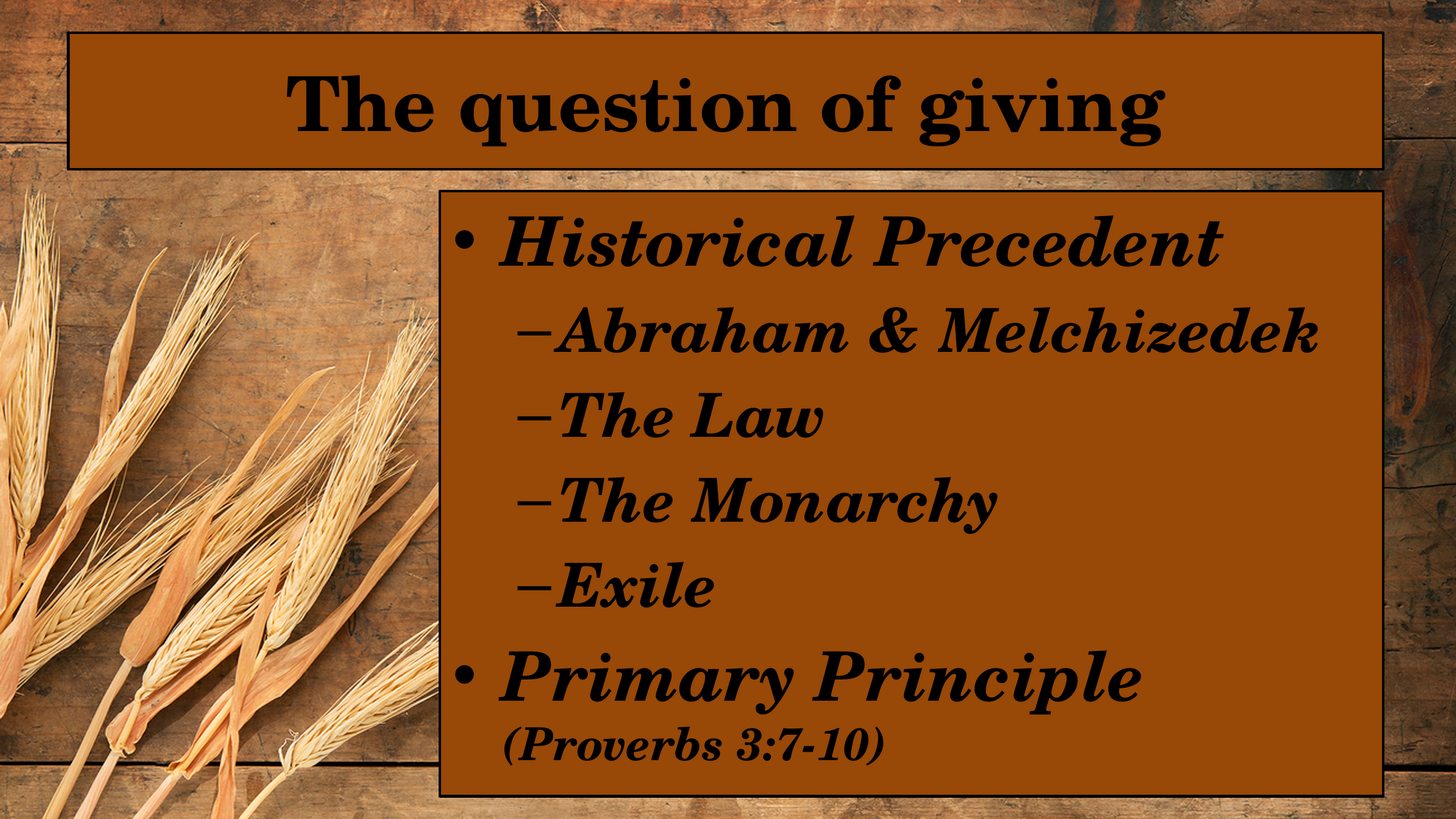

# The question of giving
Historical Precedent
Abraham & Melchizedek
The Law
The Monarchy
Exile
Primary Principle (Proverbs 3:7-10)